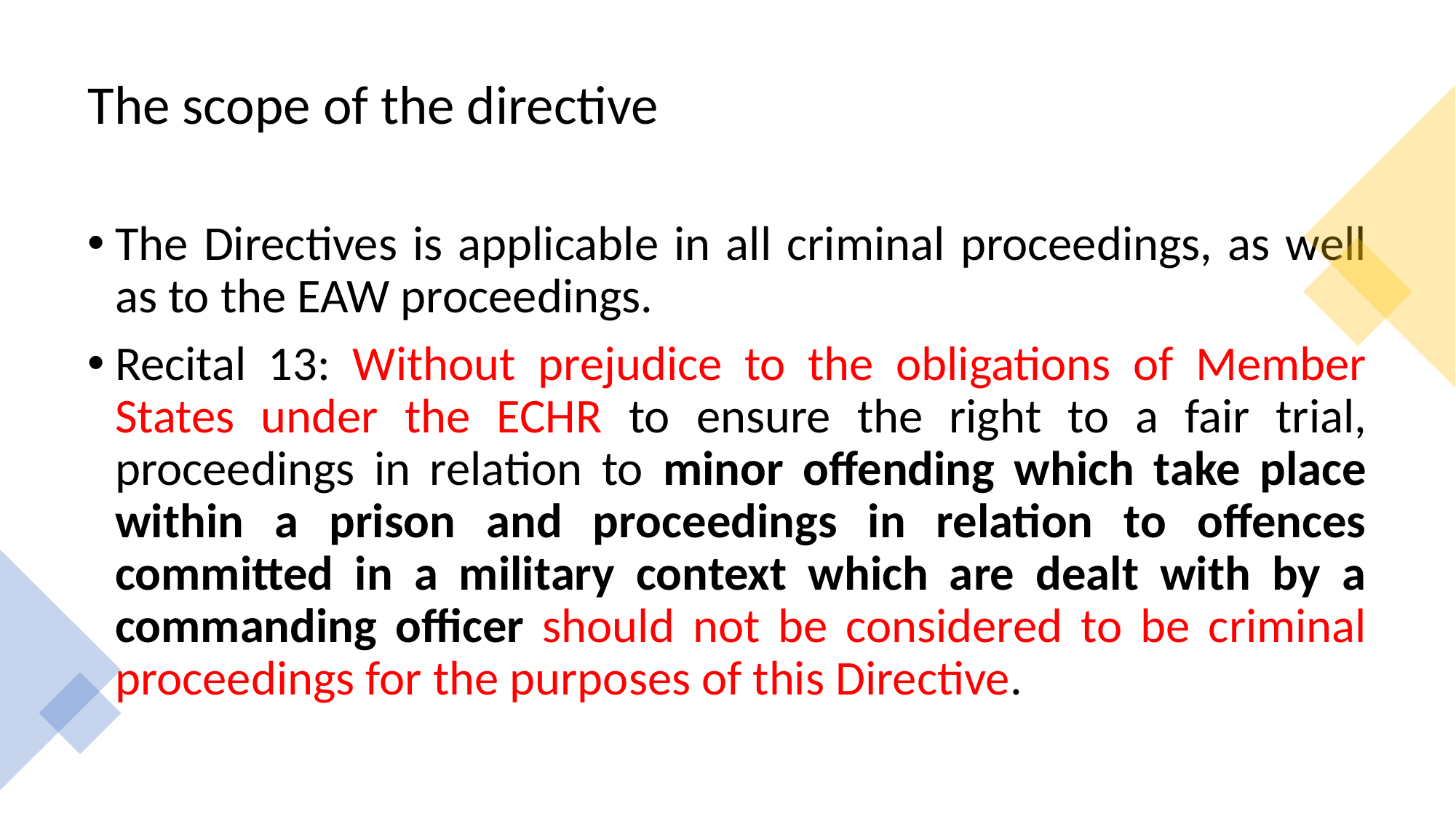

# The scope of the directive

The Directives is applicable in all criminal proceedings, as well as to the EAW proceedings.
Recital 13: Without prejudice to the obligations of Member States under the ECHR to ensure the right to a fair trial, proceedings in relation to minor offending which take place within a prison and proceedings in relation to offences committed in a military context which are dealt with by a commanding officer should not be considered to be criminal proceedings for the purposes of this Directive.